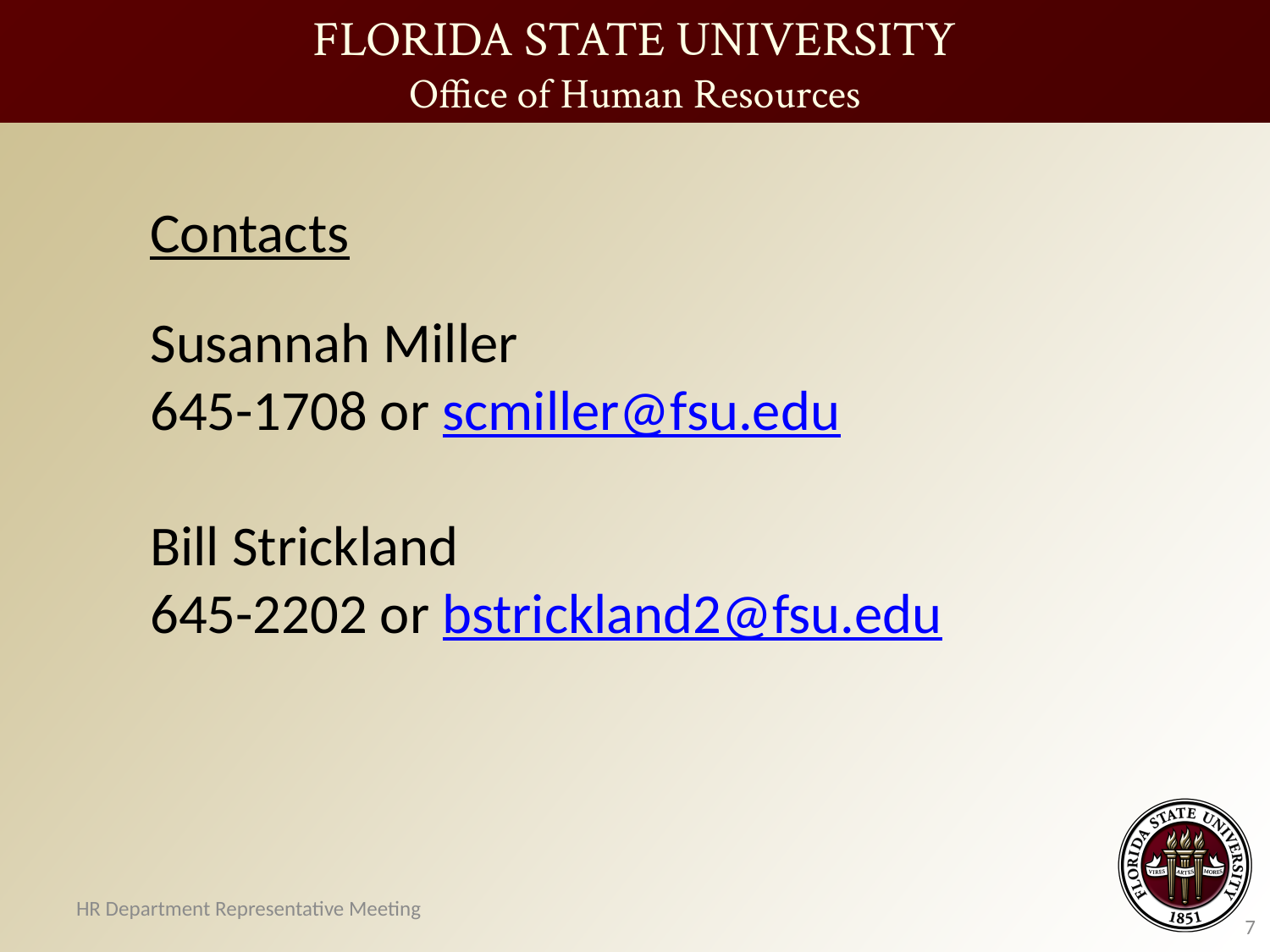

FLORIDA STATE UNIVERSITY
Office of Human Resources
Contacts

Susannah Miller
645-1708 or scmiller@fsu.edu

Bill Strickland
645-2202 or bstrickland2@fsu.edu

HR Department Representative Meeting
7